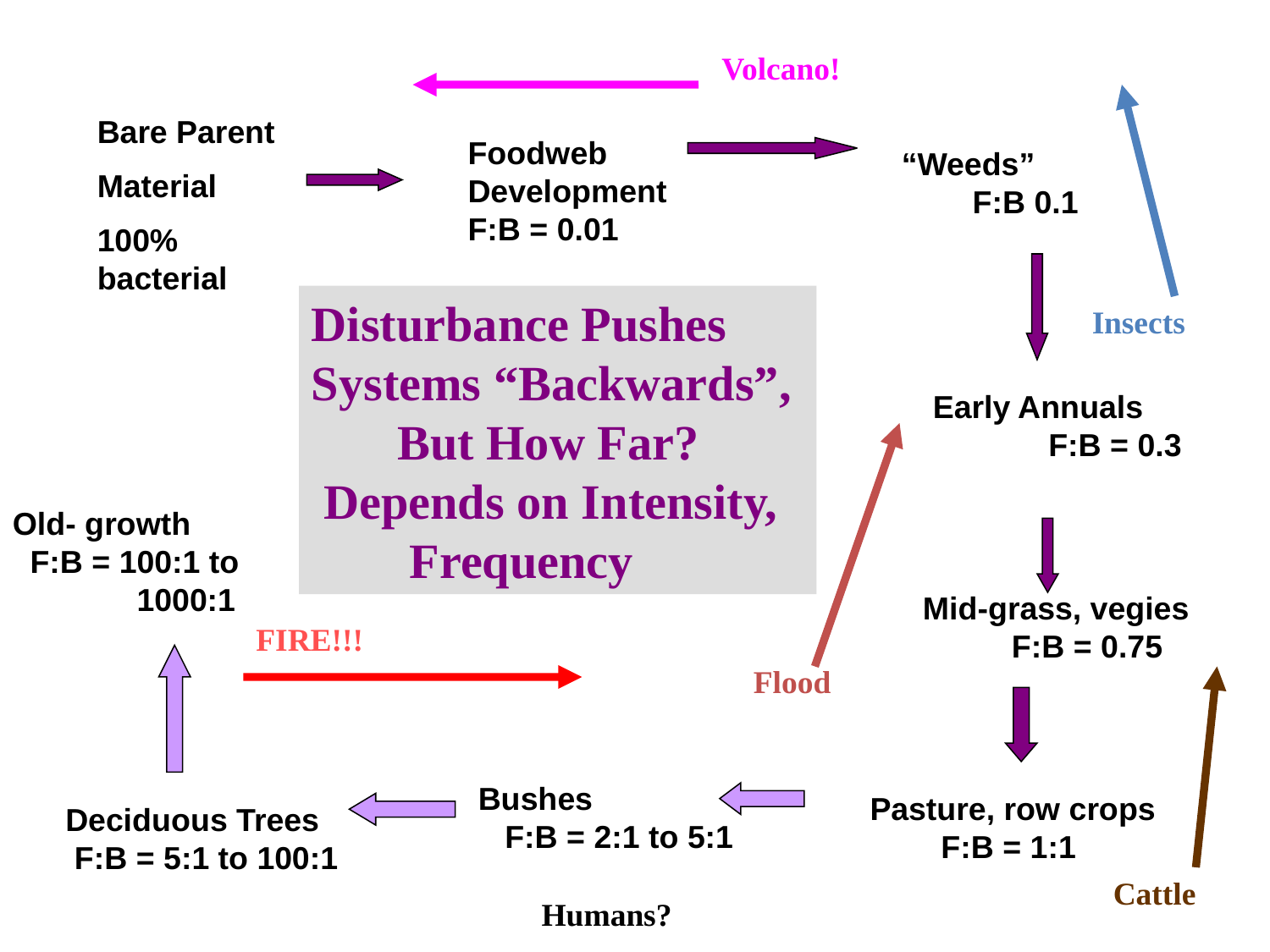

Volcano!

Bare Parent
Material
100% bacterial
Foodweb
Development
F:B = 0.01

“Weeds”
        F:B 0.1

Disturbance Pushes
Systems “Backwards”,
       But How Far?
 Depends on Intensity,
        Frequency
Insects
Early Annuals
             F:B = 0.3

Old- growth
  F:B = 100:1 to
              1000:1

Mid-grass, vegies
          F:B = 0.75
FIRE!!!

Flood

Bushes
   F:B = 2:1 to 5:1

Pasture, row crops
        F:B = 1:1
Deciduous Trees
 F:B = 5:1 to 100:1

Cattle
Humans?